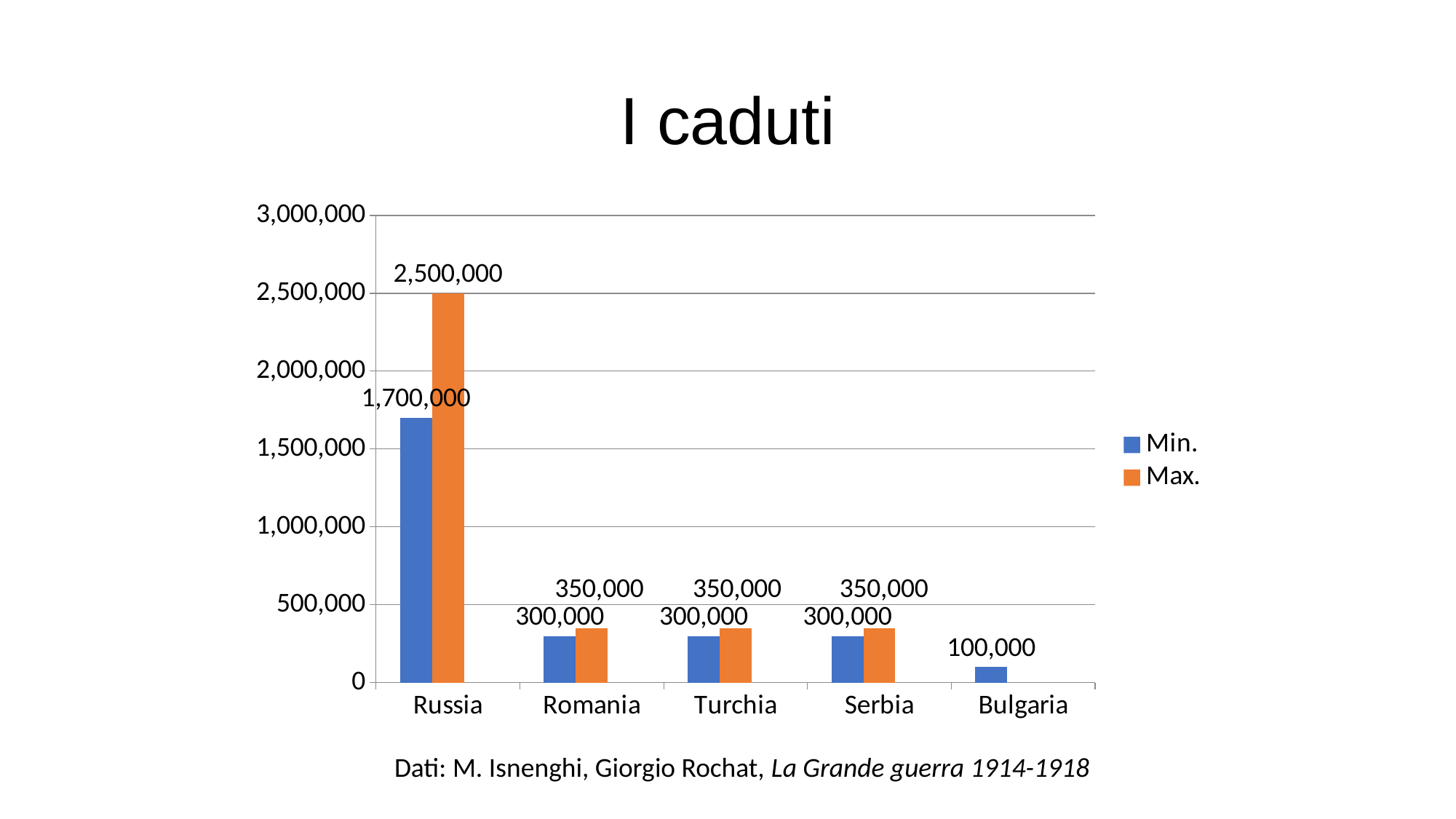

# I caduti

### Chart

| Category | Min. | Max. | Colonna1 |
|---|---|---|---|
| Russia | 1700000.0 | 2500000.0 | None |
| Romania | 300000.0 | 350000.0 | None |
| Turchia | 300000.0 | 350000.0 | None |
| Serbia | 300000.0 | 350000.0 | None |
| Bulgaria | 100000.0 | None | None |
Dati: M. Isnenghi, Giorgio Rochat, La Grande guerra 1914-1918